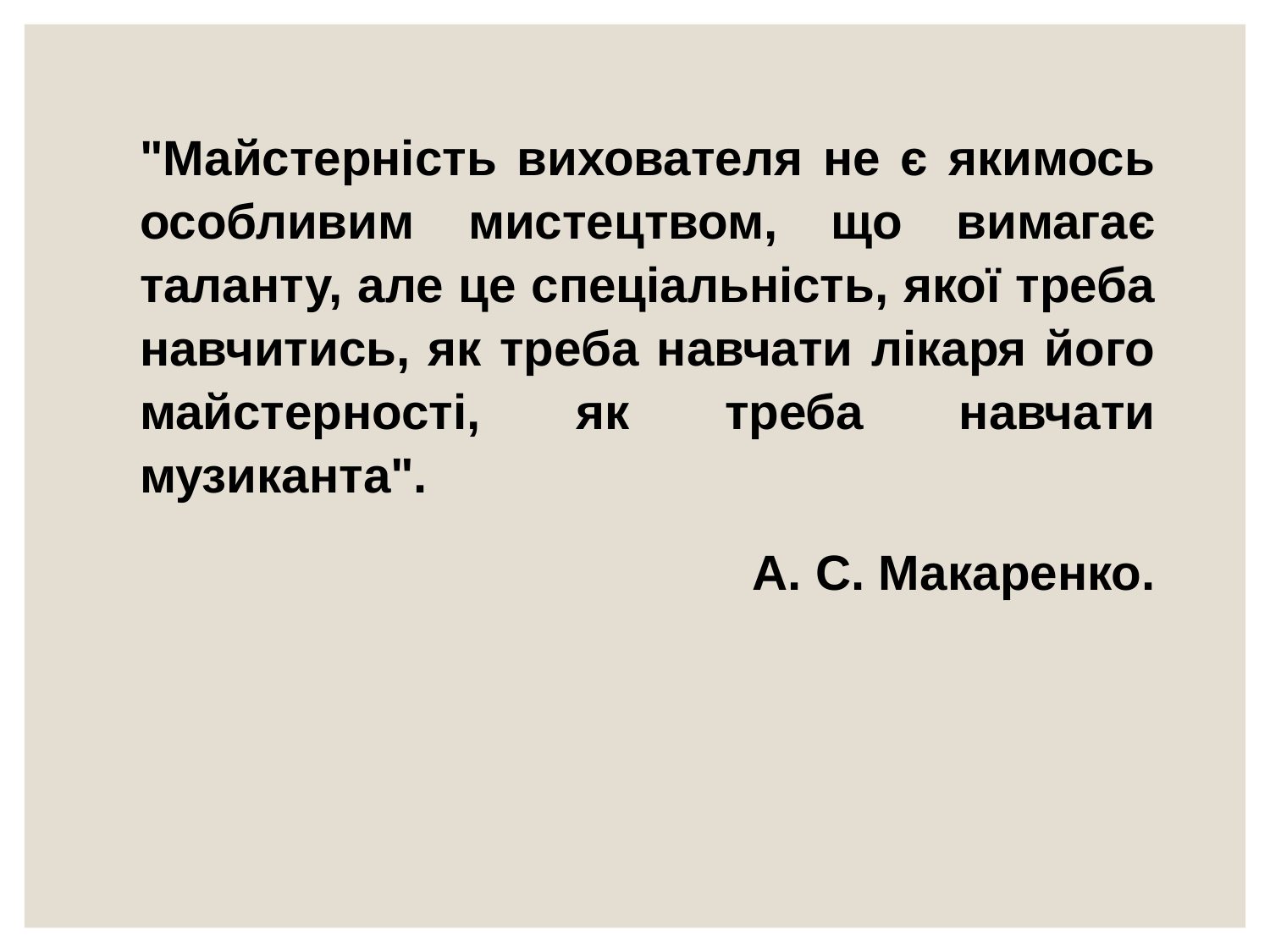

"Майстерність вихователя не є якимось особливим мистецтвом, що вимагає таланту, але це спеціальність, якої треба навчитись, як треба навчати лікаря його майстерності, як треба навчати музиканта".
А. С. Макаренко.